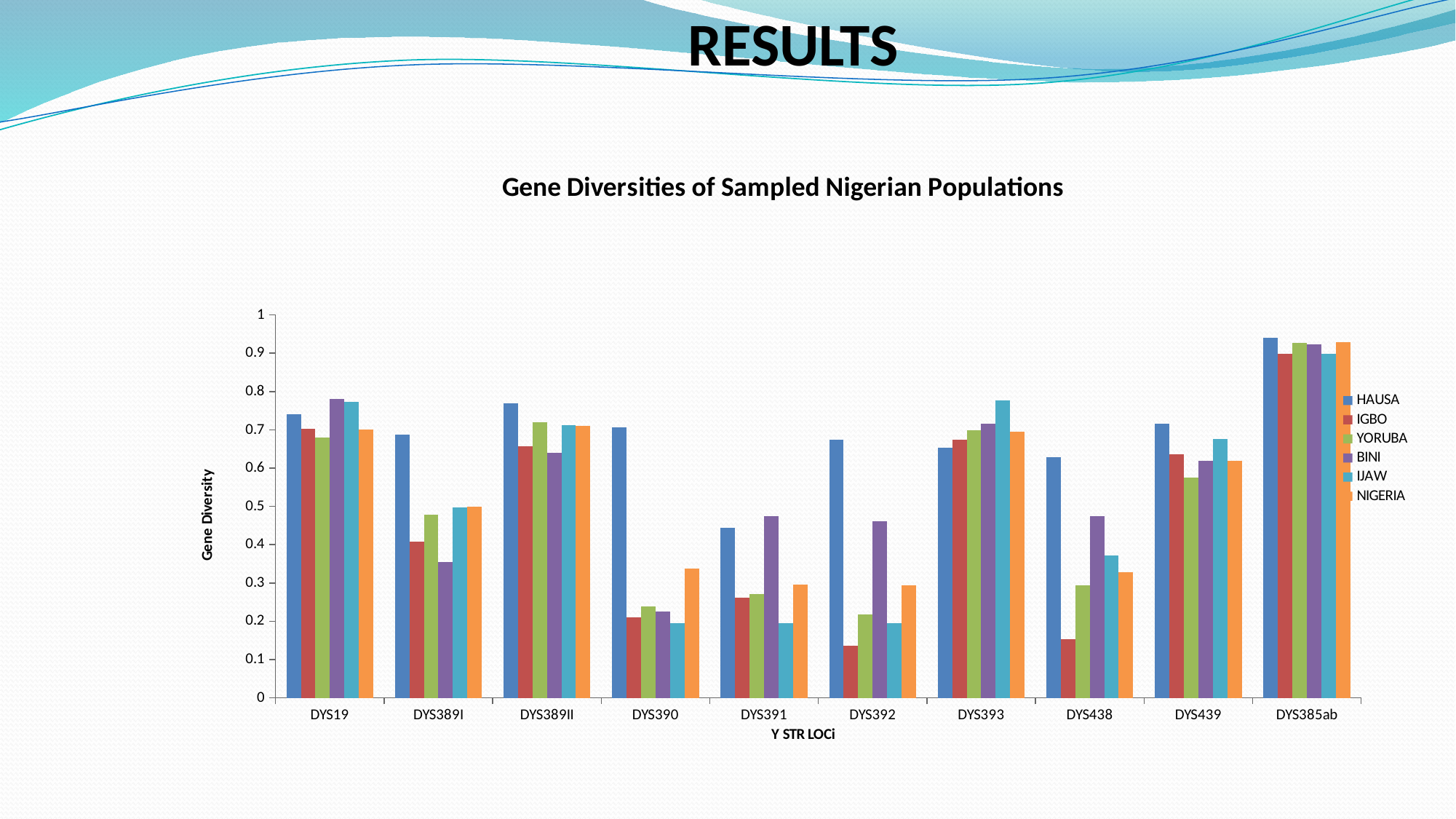

RESULTS

### Chart: Gene Diversities of Sampled Nigerian Populations

| Category | HAUSA | IGBO | YORUBA | BINI | IJAW | NIGERIA |
|---|---|---|---|---|---|---|
| DYS19 | 0.74126 | 0.70179 | 0.67989 | 0.78156 | 0.77365 | 0.69999 |
| DYS389I | 0.68754 | 0.40873 | 0.47917 | 0.35553 | 0.4981 | 0.49843 |
| DYS389II | 0.76972 | 0.6566 | 0.72067 | 0.63955 | 0.71143 | 0.71022 |
| DYS390 | 0.70598 | 0.20987 | 0.23838 | 0.22534 | 0.19588 | 0.33701 |
| DYS391 | 0.44363 | 0.26242 | 0.27068 | 0.47387 | 0.19588 | 0.29513 |
| DYS392 | 0.6744 | 0.13573 | 0.21718 | 0.46203 | 0.19588 | 0.29472 |
| DYS393 | 0.65237 | 0.67327 | 0.69936 | 0.71647 | 0.77617 | 0.69536 |
| DYS438 | 0.62903 | 0.15267 | 0.29465 | 0.47387 | 0.37143 | 0.32875 |
| DYS439 | 0.71581 | 0.63654 | 0.57522 | 0.61877 | 0.67619 | 0.61871 |
| DYS385ab | 0.94079 | 0.89939 | 0.92653 | 0.92357 | 0.8981 | 0.92876 |